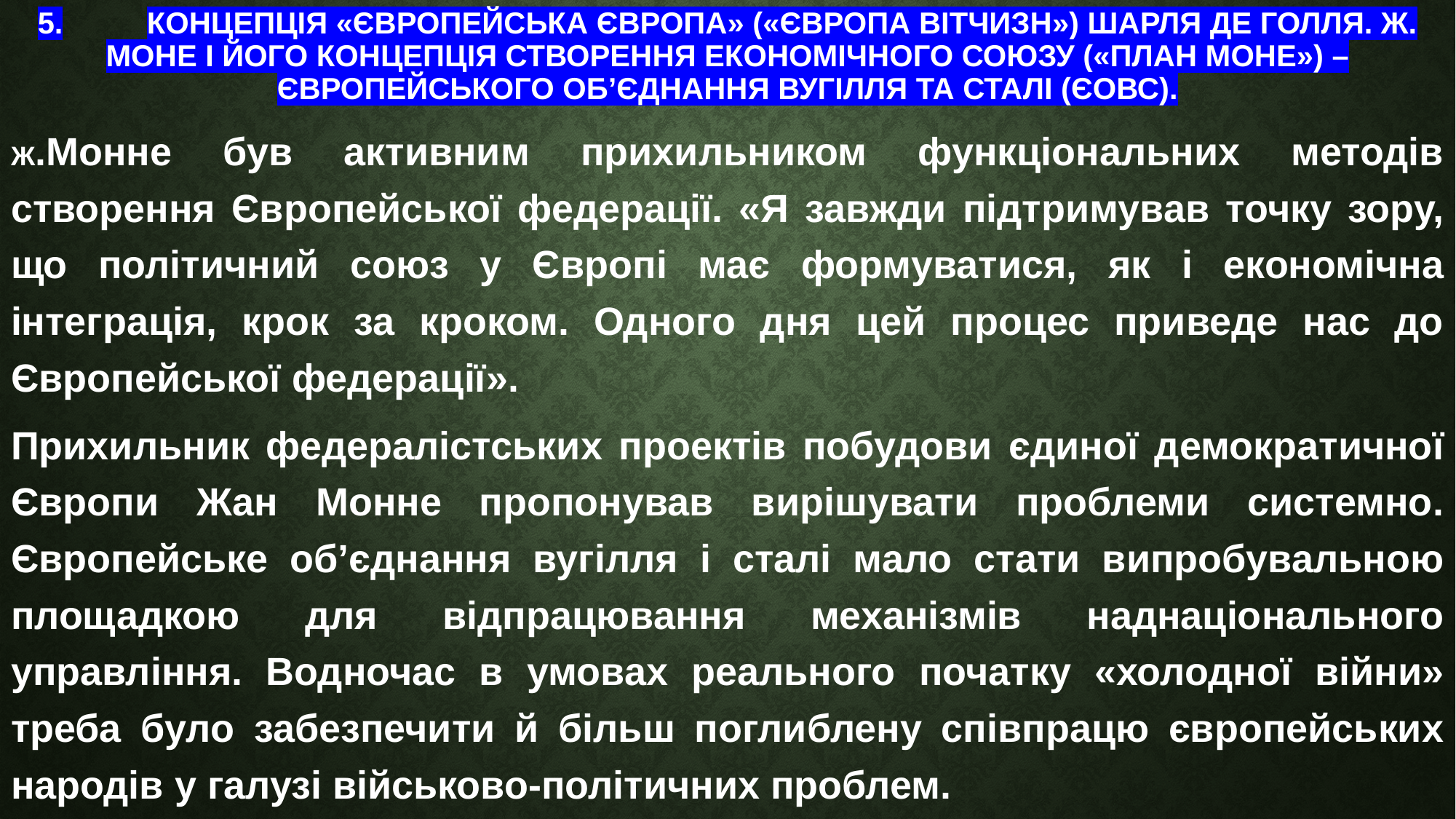

# 5.	Концепція «Європейська Європа» («Європа вітчизн») Шарля де Голля. Ж. Моне і його концепція створення економічного союзу («план Моне») – Європейського об’єднання вугілля та сталі (ЄОВС).
Ж.Монне був активним прихильником функціональних методів створення Європейської федерації. «Я завжди підтримував точку зору, що політичний союз у Європі має формуватися, як і економічна інтеграція, крок за кроком. Одного дня цей процес приведе нас до Європейської федерації».
Прихильник федералістських проектів побудови єдиної демократичної Європи Жан Монне пропонував вирішувати проблеми системно. Європейське об’єднання вугілля і сталі мало стати випробувальною площадкою для відпрацювання механізмів наднаціонального управління. Водночас в умовах реального початку «холодної війни» треба було забезпечити й більш поглиблену співпрацю європейських народів у галузі військово-політичних проблем.